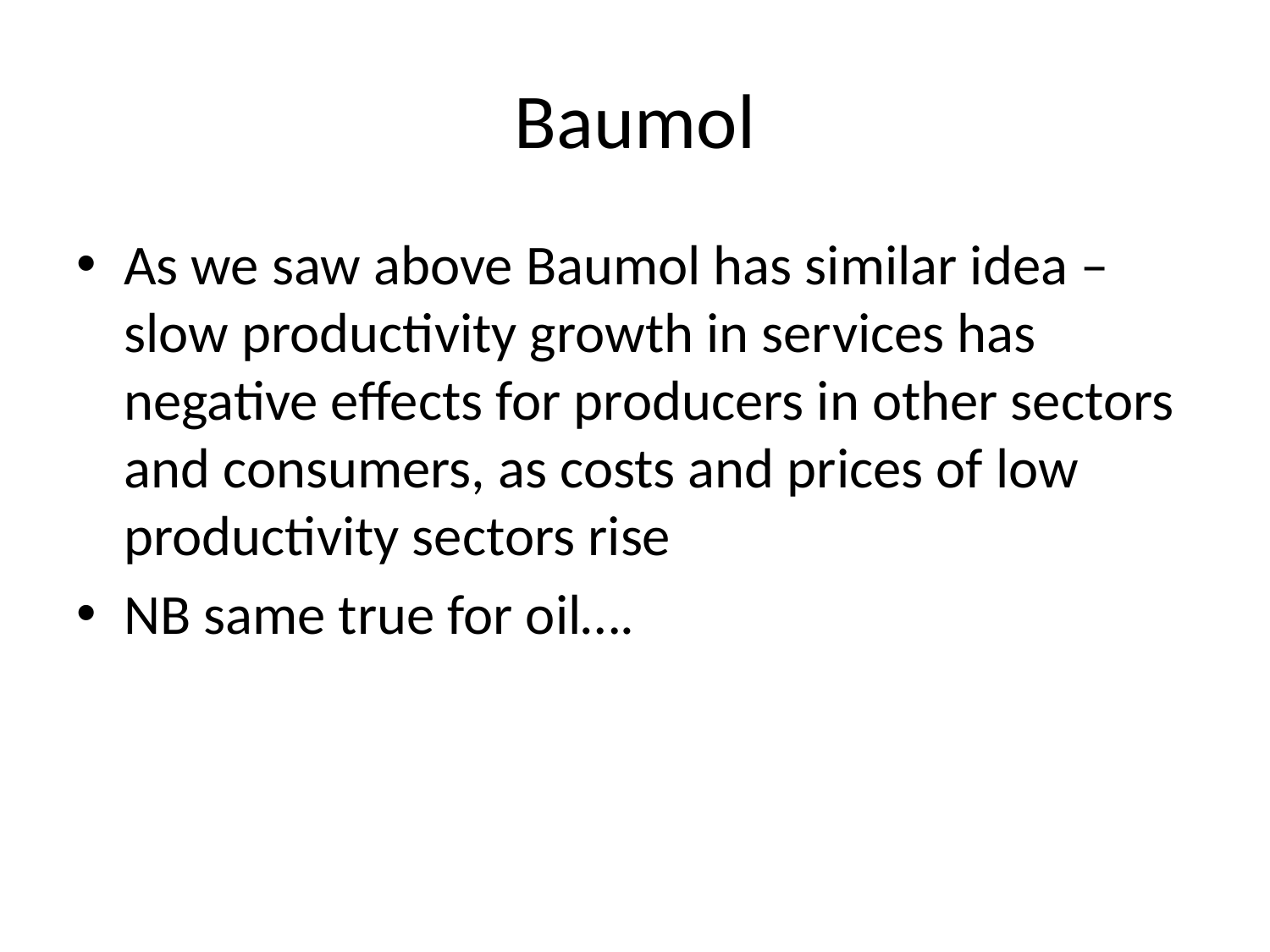

# Baumol
As we saw above Baumol has similar idea – slow productivity growth in services has negative effects for producers in other sectors and consumers, as costs and prices of low productivity sectors rise
NB same true for oil….